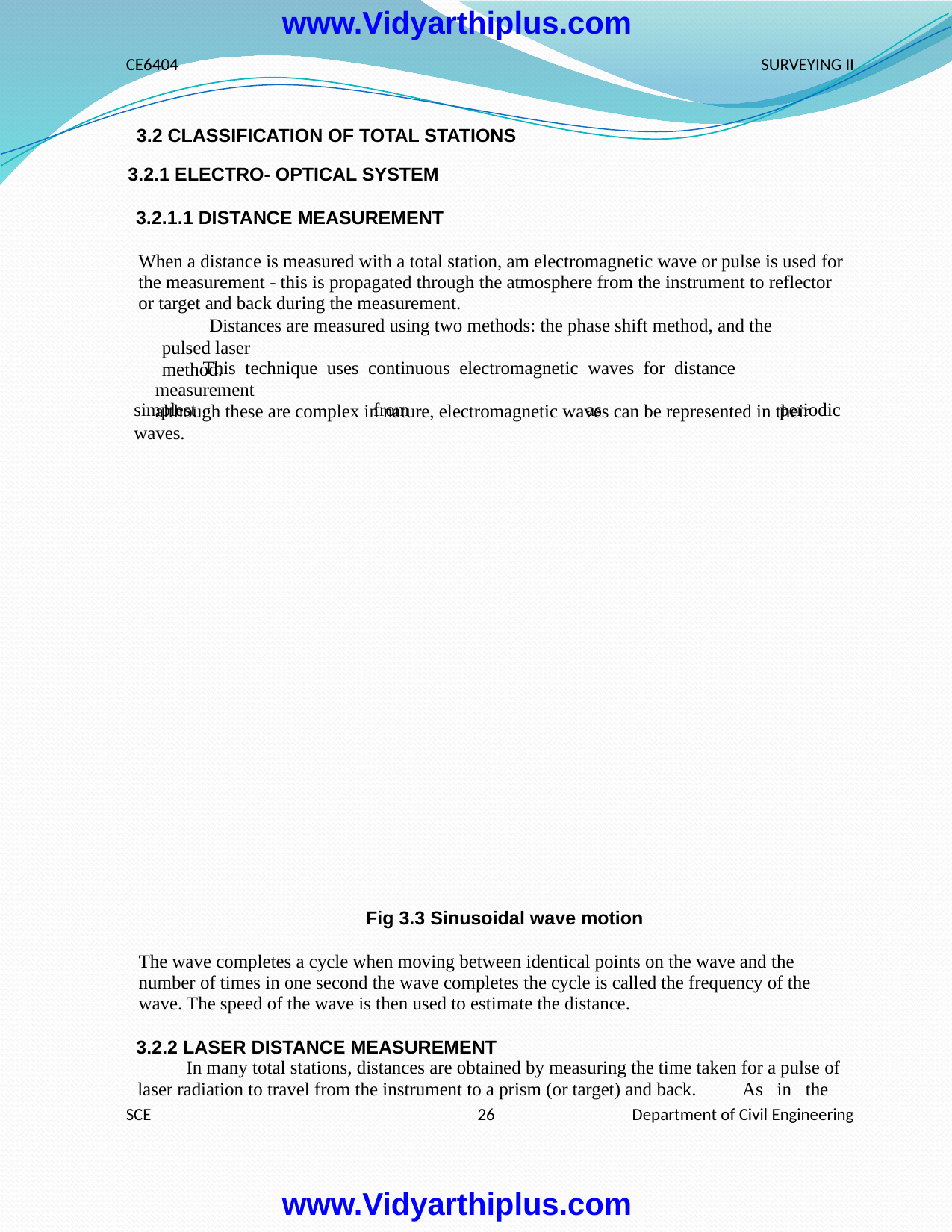

www.Vidyarthiplus.com

CE6404

SURVEYING II

3.2 CLASSIFICATION OF TOTAL STATIONS

3.2.1 ELECTRO- OPTICAL SYSTEM

3.2.1.1 DISTANCE MEASUREMENT

When a distance is measured with a total station, am electromagnetic wave or pulse is used for
the measurement - this is propagated through the atmosphere from the instrument to reflector
or target and back during the measurement.

Distances are measured using two methods: the phase shift method, and the pulsed laser
method.

This  technique  uses  continuous  electromagnetic  waves  for  distance  measurement
although these are complex in nature, electromagnetic waves can be represented in their

simplest

from

as

periodic

waves.

Fig 3.3 Sinusoidal wave motion

The wave completes a cycle when moving between identical points on the wave and the
number of times in one second the wave completes the cycle is called the frequency of the
wave. The speed of the wave is then used to estimate the distance.

3.2.2 LASER DISTANCE MEASUREMENT

In many total stations, distances are obtained by measuring the time taken for a pulse of

laser radiation to travel from the instrument to a prism (or target) and back.

As   in   the

SCE

26

Department of Civil Engineering

www.Vidyarthiplus.com